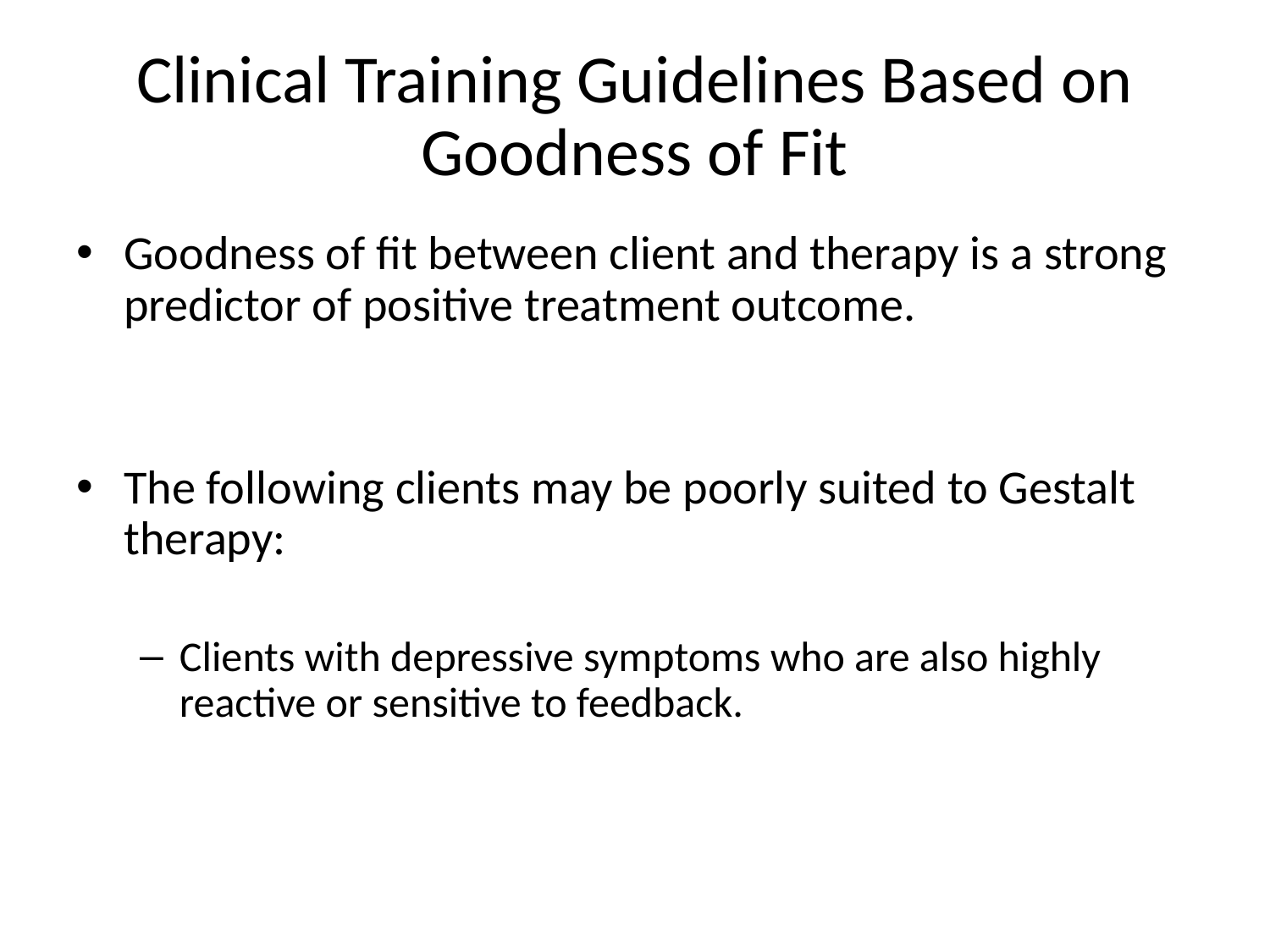

# Clinical Training Guidelines Based on Goodness of Fit
Goodness of fit between client and therapy is a strong predictor of positive treatment outcome.

The following clients may be poorly suited to Gestalt therapy:

Clients with depressive symptoms who are also highly reactive or sensitive to feedback.